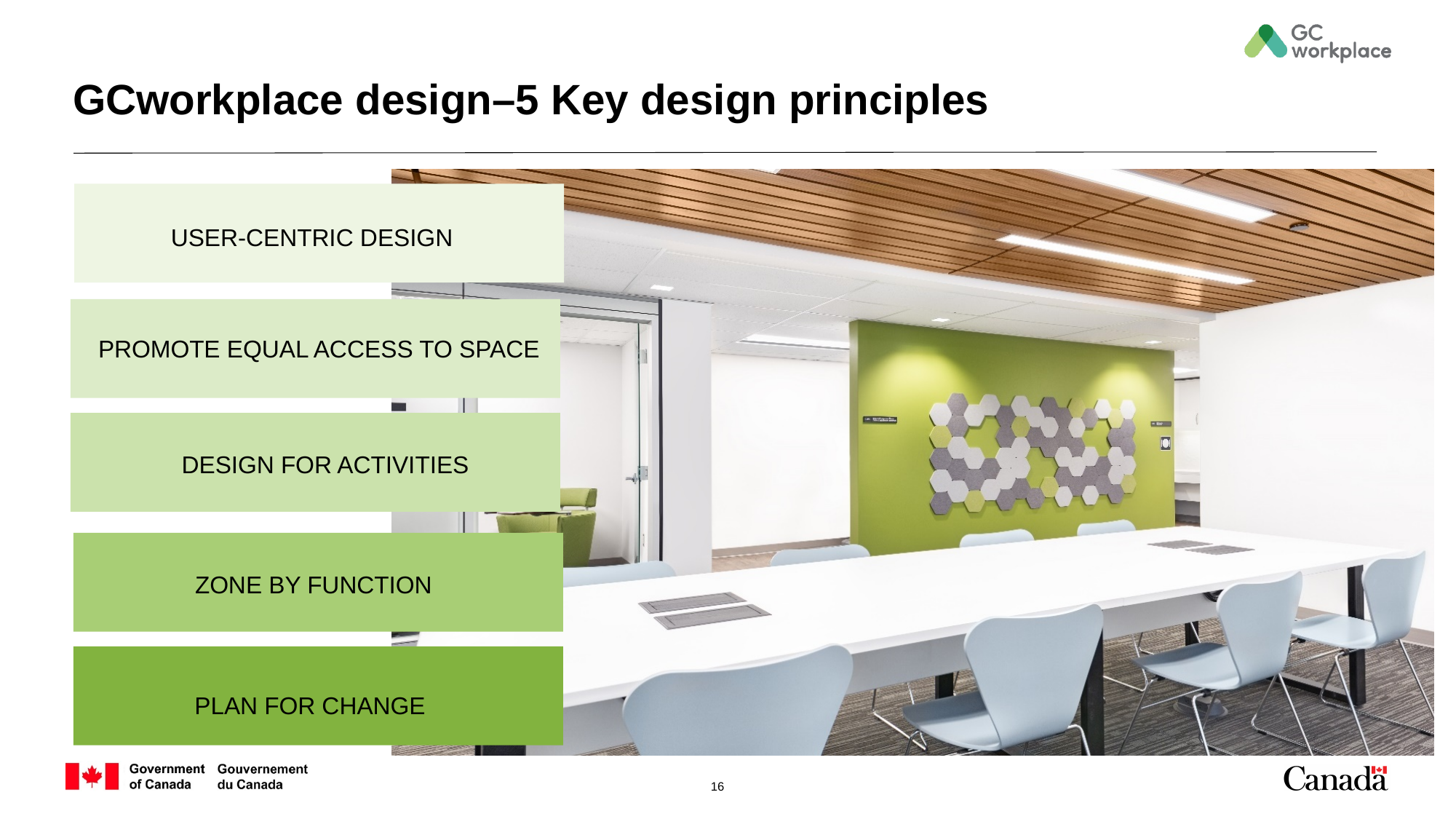

# GCworkplace design–5 Key design principles
USER-CENTRIC DESIGN
PROMOTE EQUAL ACCESS TO SPACE
DESIGN FOR ACTIVITIES
ZONE BY FUNCTION
PLAN FOR CHANGE